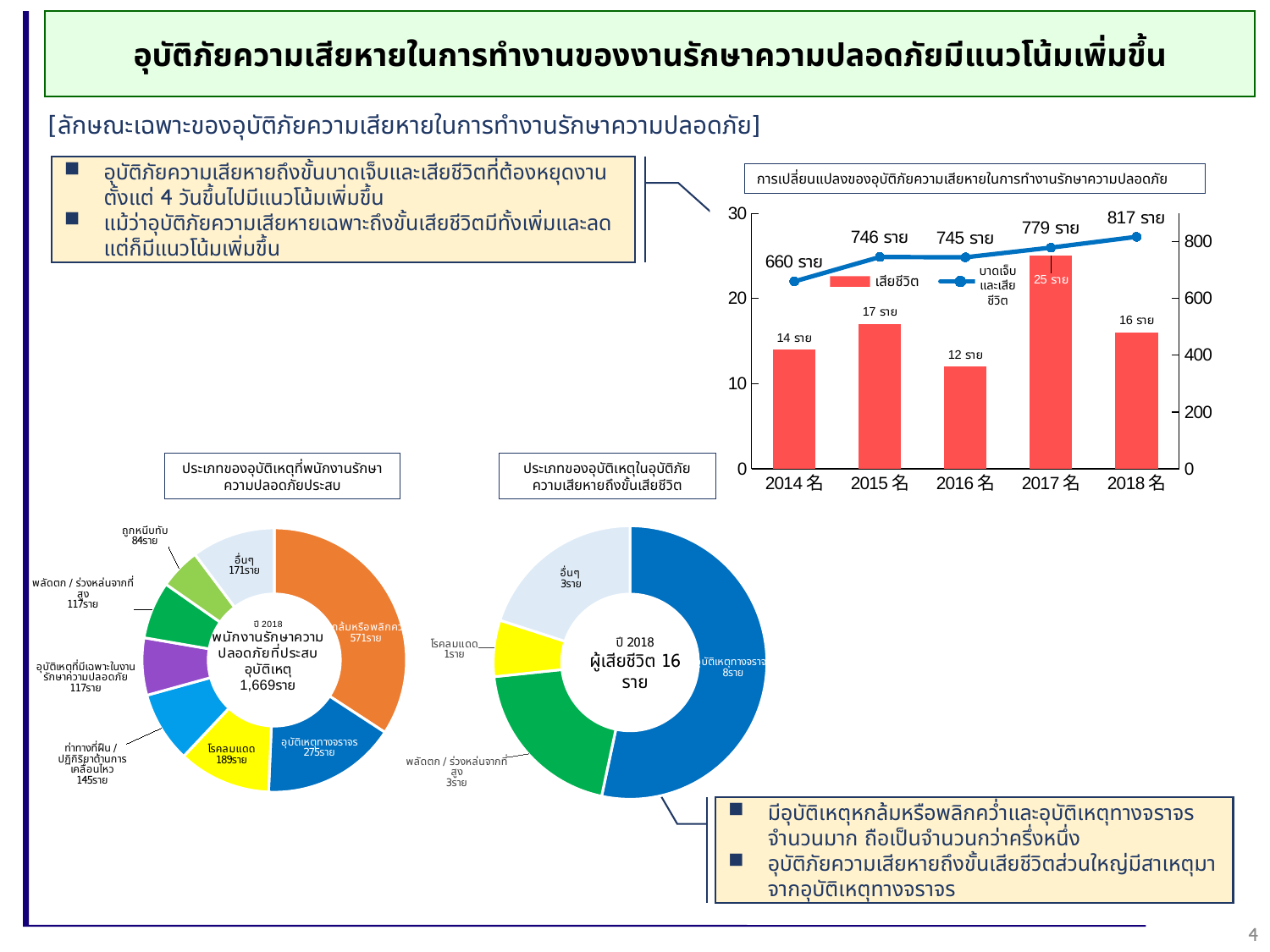

อุบัติภัยความเสียหายในการทำงานของงานรักษาความปลอดภัยมีแนวโน้มเพิ่มขึ้น
[ลักษณะเฉพาะของอุบัติภัยความเสียหายในการทำงานรักษาความปลอดภัย]
อุบัติภัยความเสียหายถึงขั้นบาดเจ็บและเสียชีวิตที่ต้องหยุดงานตั้งแต่ 4 วันขึ้นไปมีแนวโน้มเพิ่มขึ้น
แม้ว่าอุบัติภัยความเสียหายเฉพาะถึงขั้นเสียชีวิตมีทั้งเพิ่มและลด แต่ก็มีแนวโน้มเพิ่มขึ้น
การเปลี่ยนแปลงของอุบัติภัยความเสียหายในการทำงานรักษาความปลอดภัย

### Chart

| Category |  |  |
|---|---|---|
| 2014 | 14.0 | 660.0 |
| 2015 | 17.0 | 746.0 |
| 2016 | 12.0 | 745.0 |
| 2017 | 25.0 | 779.0 |
| 2018 | 16.0 | 817.0 |
บาดเจ็บและเสียชีวิต
เสียชีวิต

### Chart

| Category |  |
|---|---|
| อุบัติเหตุทางจราจร | 8.0 |
| พลัดตก / ร่วงหล่นจากที่สูง | 3.0 |
| โรคลมแดด | 1.0 |
| อื่นๆ | 3.0 |
ประเภทของอุบัติเหตุที่พนักงานรักษาความปลอดภัยประสบ
ประเภทของอุบัติเหตุในอุบัติภัยความเสียหายถึงขั้นเสียชีวิต

### Chart

| Category |  |
|---|---|
| หกล้มหรือพลิกคว่ำ | 571.0 |
| อุบัติเหตุทางจราจร | 275.0 |
| โรคลมแดด | 189.0 |
| ท่าทางที่ฝืน / ปฏิกิริยาต้านการเคลื่อนไหว | 145.0 |
| อุบัติเหตุที่มีเฉพาะในงานรักษาความปลอดภัย | 117.0 |
| พลัดตก / ร่วงหล่นจากที่สูง | 117.0 |
| ถูกหนีบทับ | 84.0 |
| อื่นๆ | 171.0 |
ปี 2018
ผู้เสียชีวิต 16 ราย
มีอุบัติเหตุหกล้มหรือพลิกคว่ำและอุบัติเหตุทางจราจรจำนวนมาก ถือเป็นจำนวนกว่าครึ่งหนึ่ง
อุบัติภัยความเสียหายถึงขั้นเสียชีวิตส่วนใหญ่มีสาเหตุมาจากอุบัติเหตุทางจราจร
4